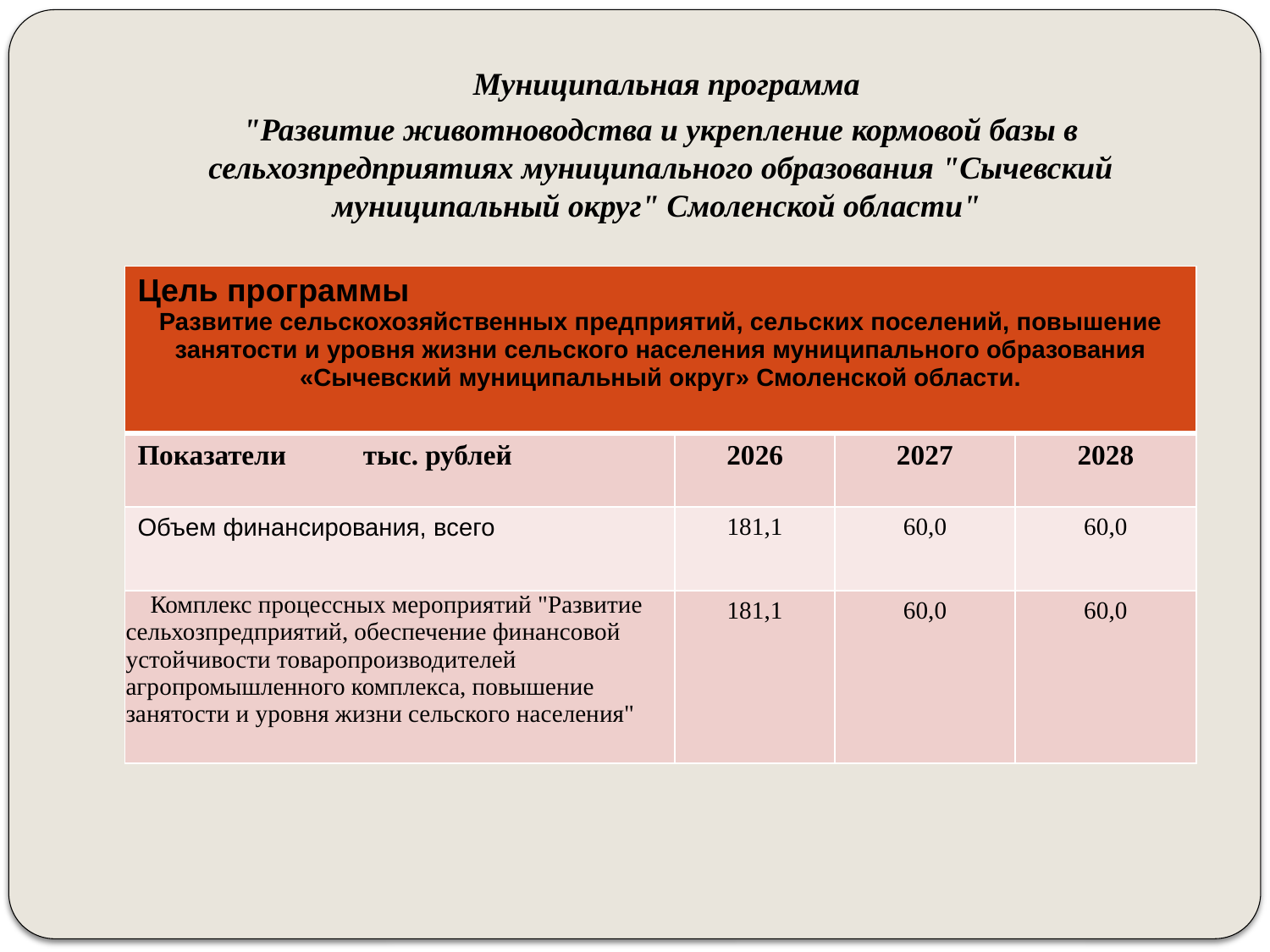

# Муниципальная программа "Развитие животноводства и укрепление кормовой базы в сельхозпредприятиях муниципального образования "Сычевский муниципальный округ" Смоленской области"
| Цель программы Развитие сельскохозяйственных предприятий, сельских поселений, повышение занятости и уровня жизни сельского населения муниципального образования «Сычевский муниципальный округ» Смоленской области. |  |  |  |
| --- | --- | --- | --- |
| Показатели тыс. рублей | 2026 | 2027 | 2028 |
| Объем финансирования, всего | 181,1 | 60,0 | 60,0 |
| Комплекс процессных мероприятий "Развитие сельхозпредприятий, обеспечение финансовой устойчивости товаропроизводителей агропромышленного комплекса, повышение занятости и уровня жизни сельского населения" | 181,1 | 60,0 | 60,0 |